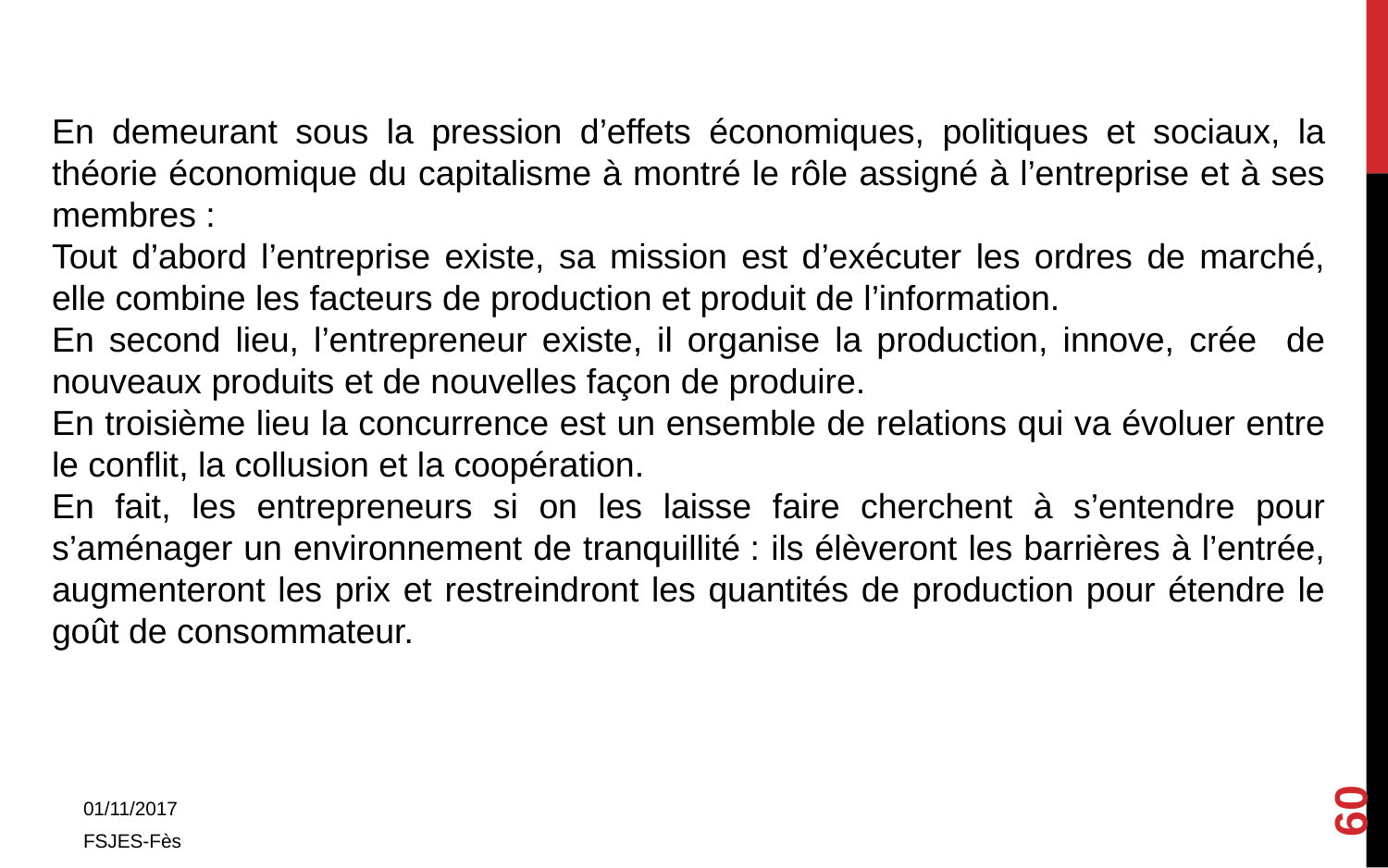

En demeurant sous la pression d’effets économiques, politiques et sociaux, la théorie économique du capitalisme à montré le rôle assigné à l’entreprise et à ses membres :
Tout d’abord l’entreprise existe, sa mission est d’exécuter les ordres de marché, elle combine les facteurs de production et produit de l’information.
En second lieu, l’entrepreneur existe, il organise la production, innove, crée  de nouveaux produits et de nouvelles façon de produire.
En troisième lieu la concurrence est un ensemble de relations qui va évoluer entre le conflit, la collusion et la coopération.
En fait, les entrepreneurs si on les laisse faire cherchent à s’entendre pour s’aménager un environnement de tranquillité : ils élèveront les barrières à l’entrée, augmenteront les prix et restreindront les quantités de production pour étendre le goût de consommateur.
60
01/11/2017
FSJES-Fès